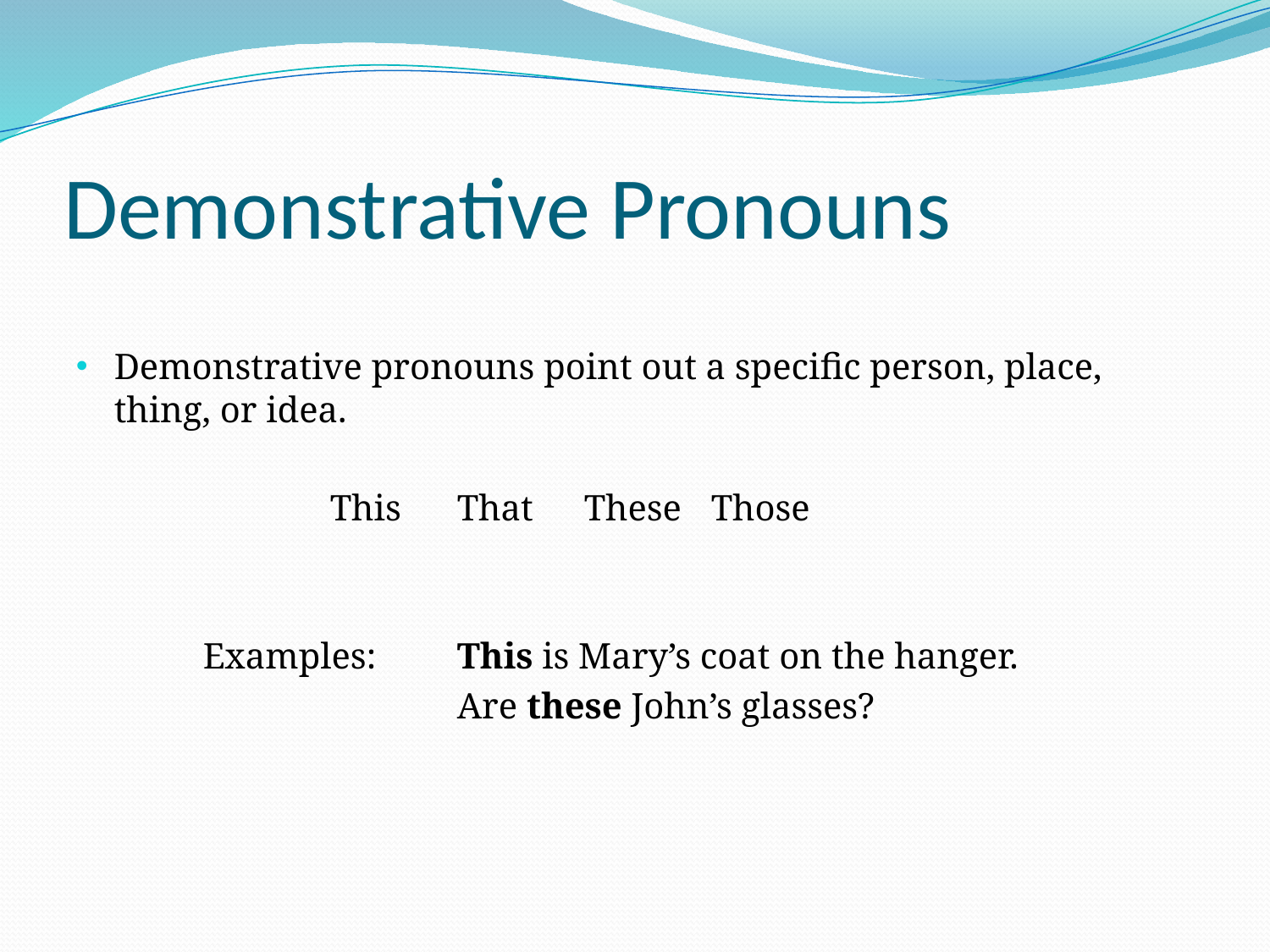

# Demonstrative Pronouns
Demonstrative pronouns point out a specific person, place, thing, or idea.

		This	That	These	Those

	Examples:  	This is Mary’s coat on the hanger.
      	 		Are these John’s glasses?